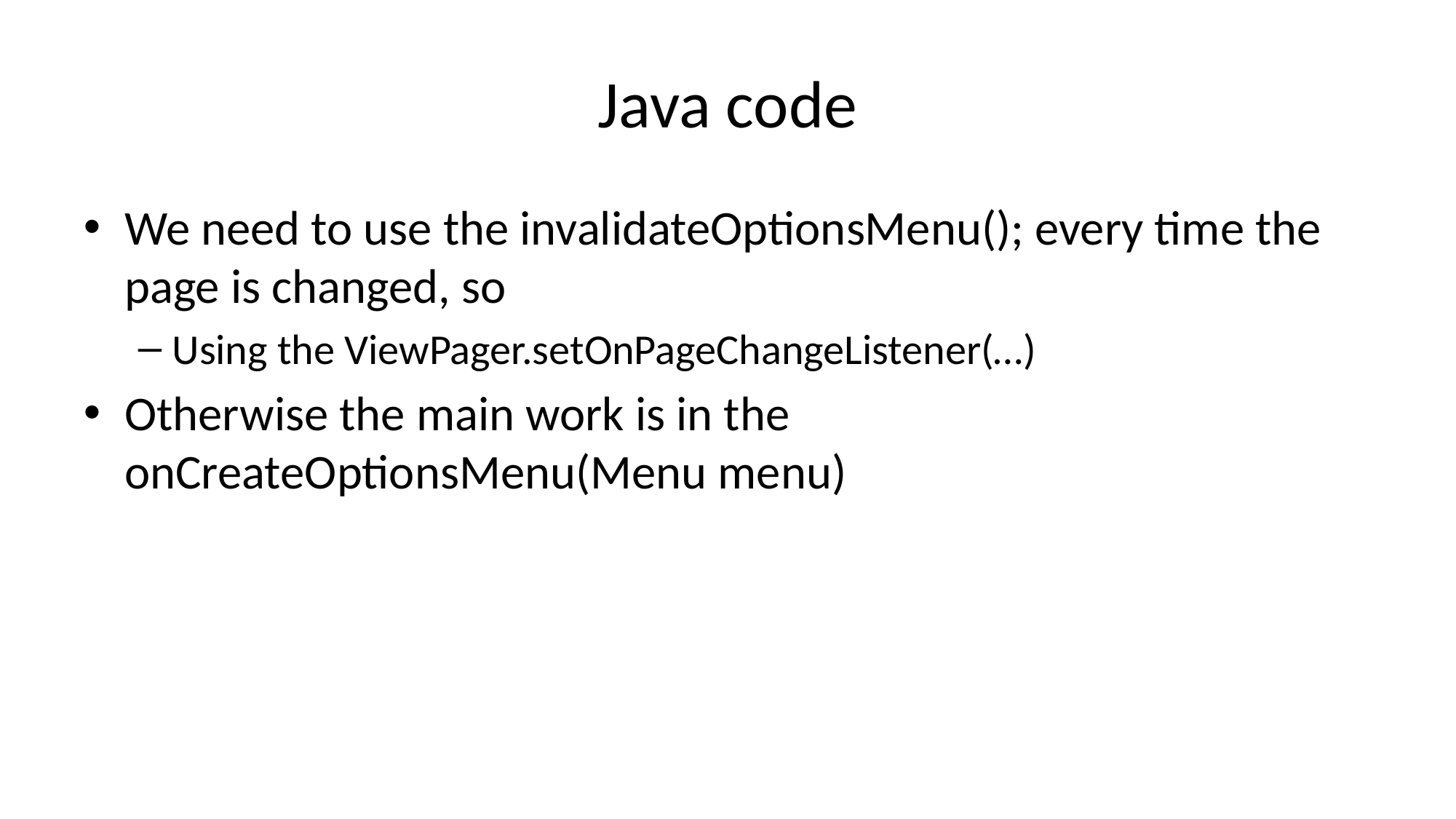

# Java code
We need to use the invalidateOptionsMenu(); every time the page is changed, so
Using the ViewPager.setOnPageChangeListener(…)
Otherwise the main work is in the onCreateOptionsMenu(Menu menu)